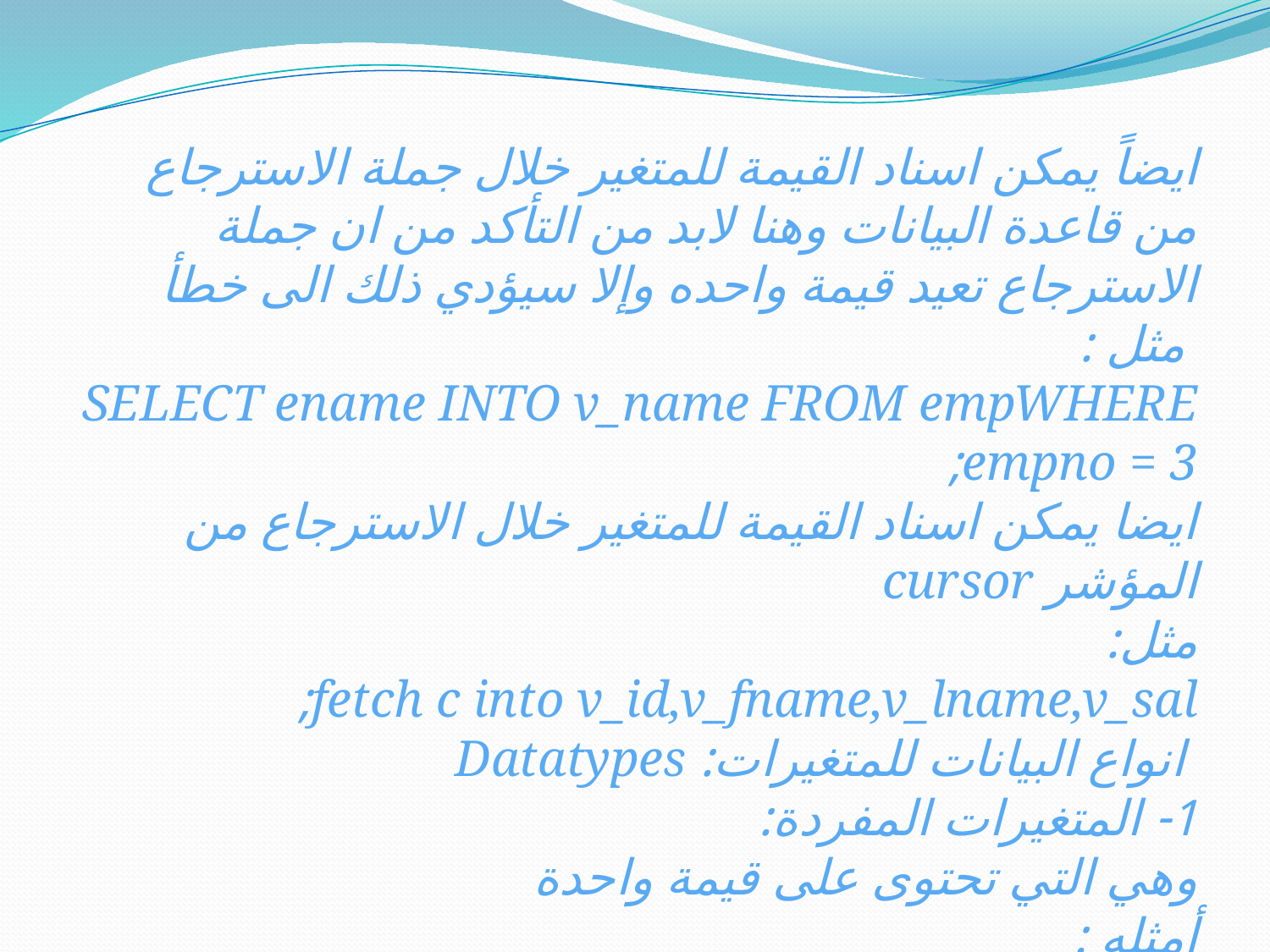

ايضاً يمكن اسناد القيمة للمتغير خلال جملة الاسترجاع من قاعدة البيانات وهنا لابد من التأكد من ان جملة الاسترجاع تعيد قيمة واحده وإلا سيؤدي ذلك الى خطأ
 مثل :
SELECT ename INTO v_name FROM empWHERE empno = 3;
ايضا يمكن اسناد القيمة للمتغير خلال الاسترجاع من المؤشر cursor
مثل:
fetch c into v_id,v_fname,v_lname,v_sal;
 انواع البيانات للمتغيرات: Datatypes
1- المتغيرات المفردة:
وهي التي تحتوى على قيمة واحدة
أمثله :